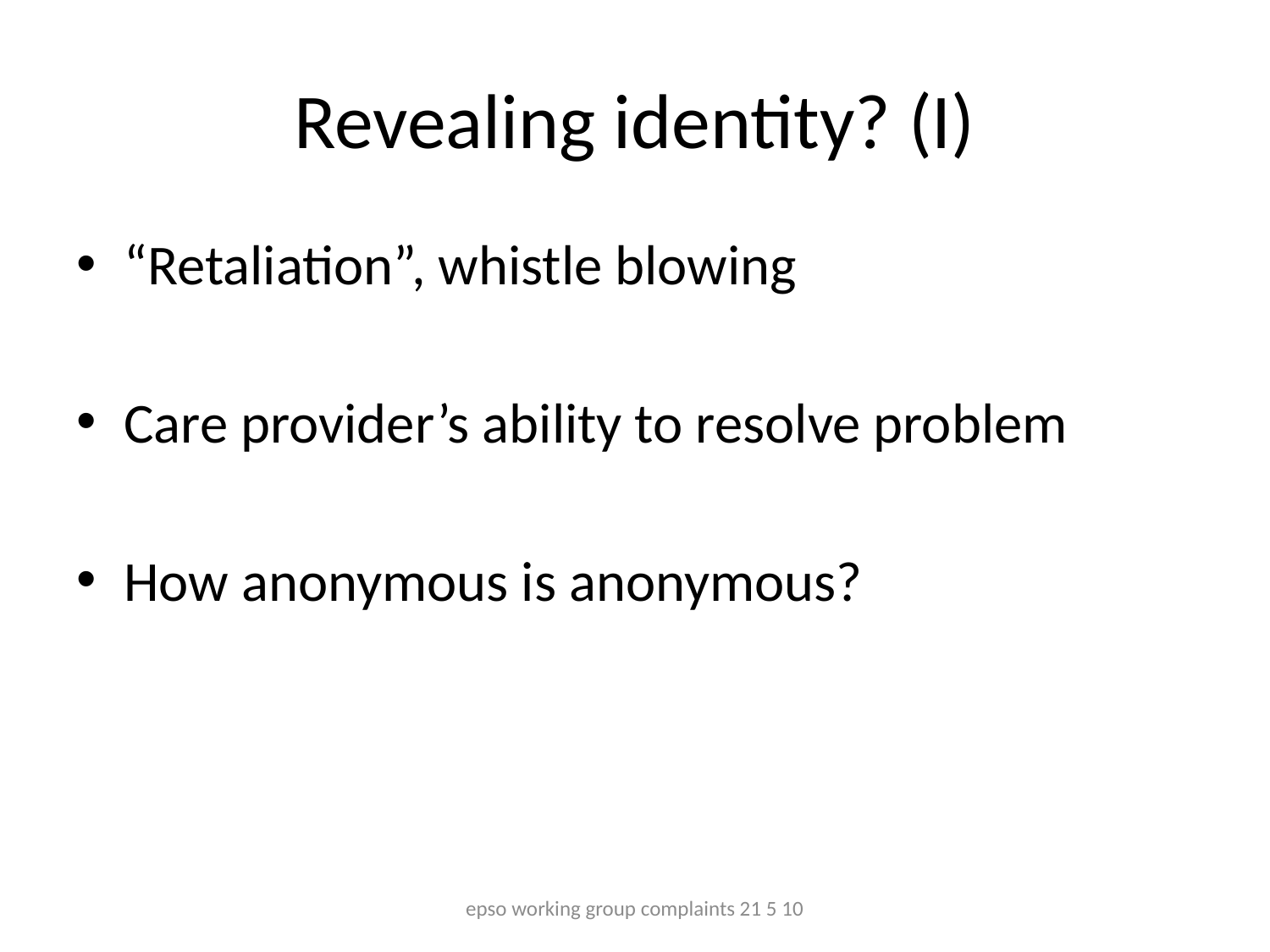

# Revealing identity? (I)
“Retaliation”, whistle blowing

Care provider’s ability to resolve problem

How anonymous is anonymous?
epso working group complaints 21 5 10